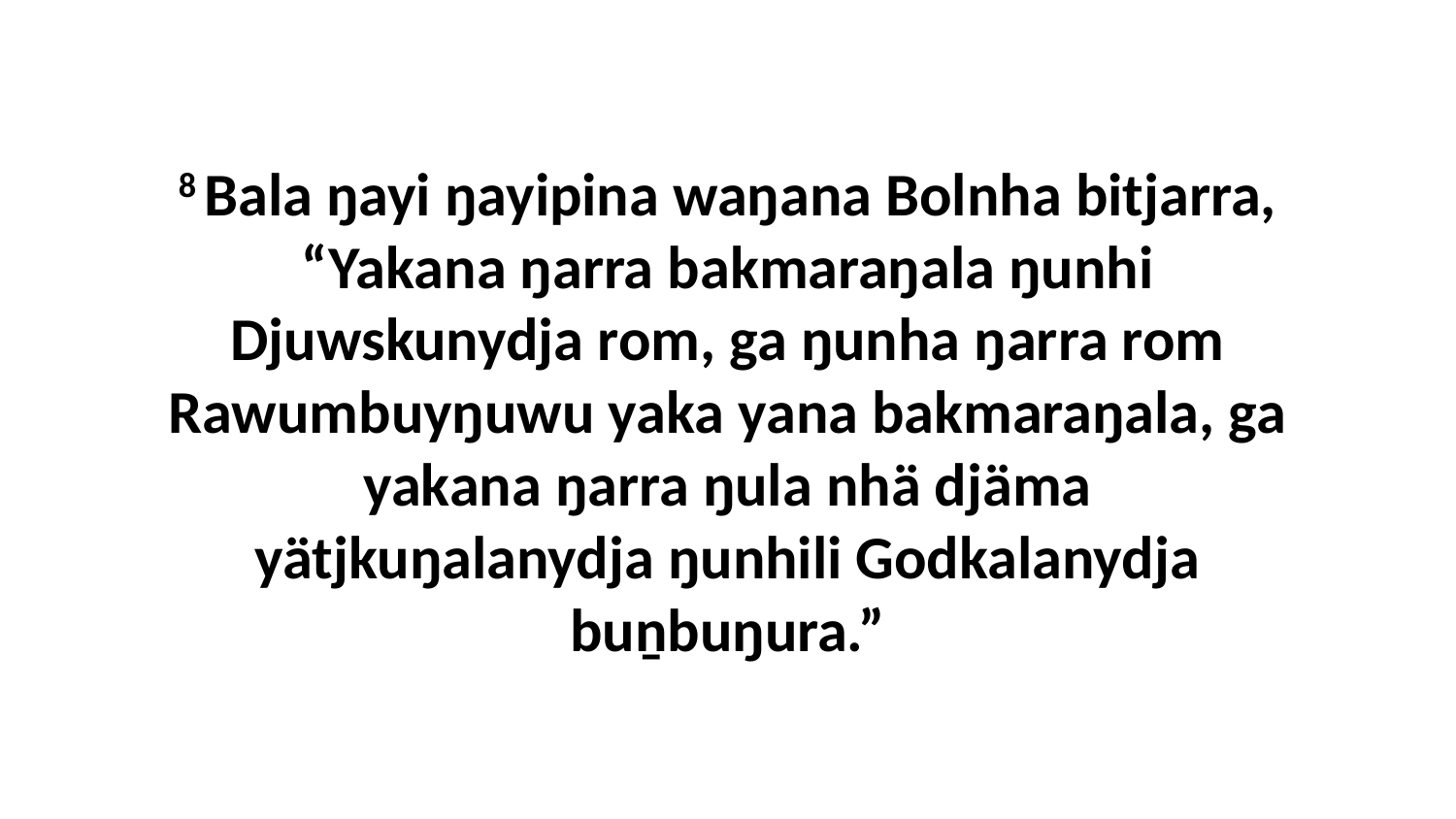

8 Bala ŋayi ŋayipina waŋana Bolnha bitjarra, “Yakana ŋarra bakmaraŋala ŋunhi Djuwskunydja rom, ga ŋunha ŋarra rom Rawumbuyŋuwu yaka yana bakmaraŋala, ga yakana ŋarra ŋula nhä djäma yätjkuŋalanydja ŋunhili Godkalanydja buṉbuŋura.”